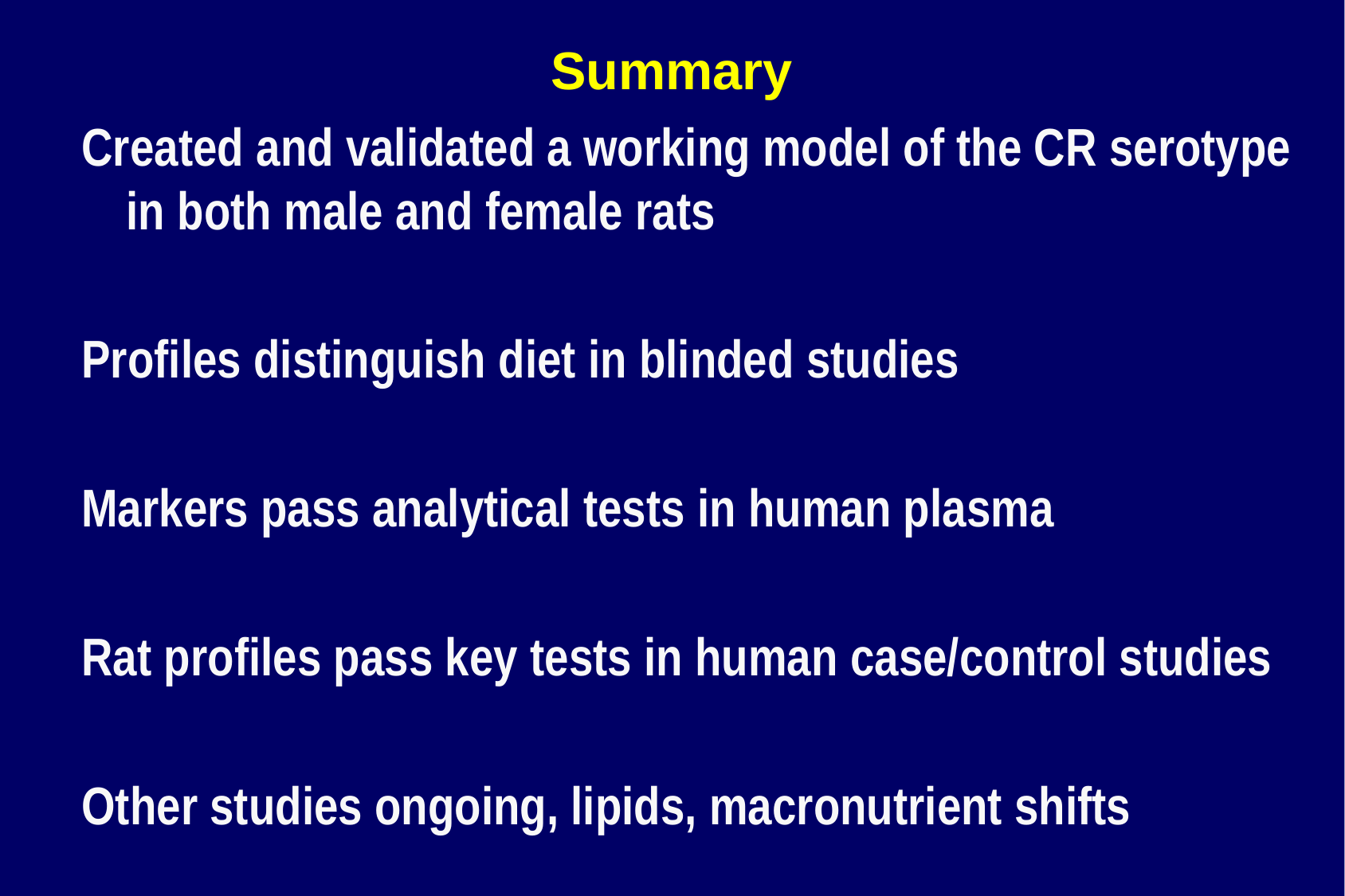

# Summary
Created and validated a working model of the CR serotype in both male and female rats

Profiles distinguish diet in blinded studies

Markers pass analytical tests in human plasma

Rat profiles pass key tests in human case/control studies

Other studies ongoing, lipids, macronutrient shifts